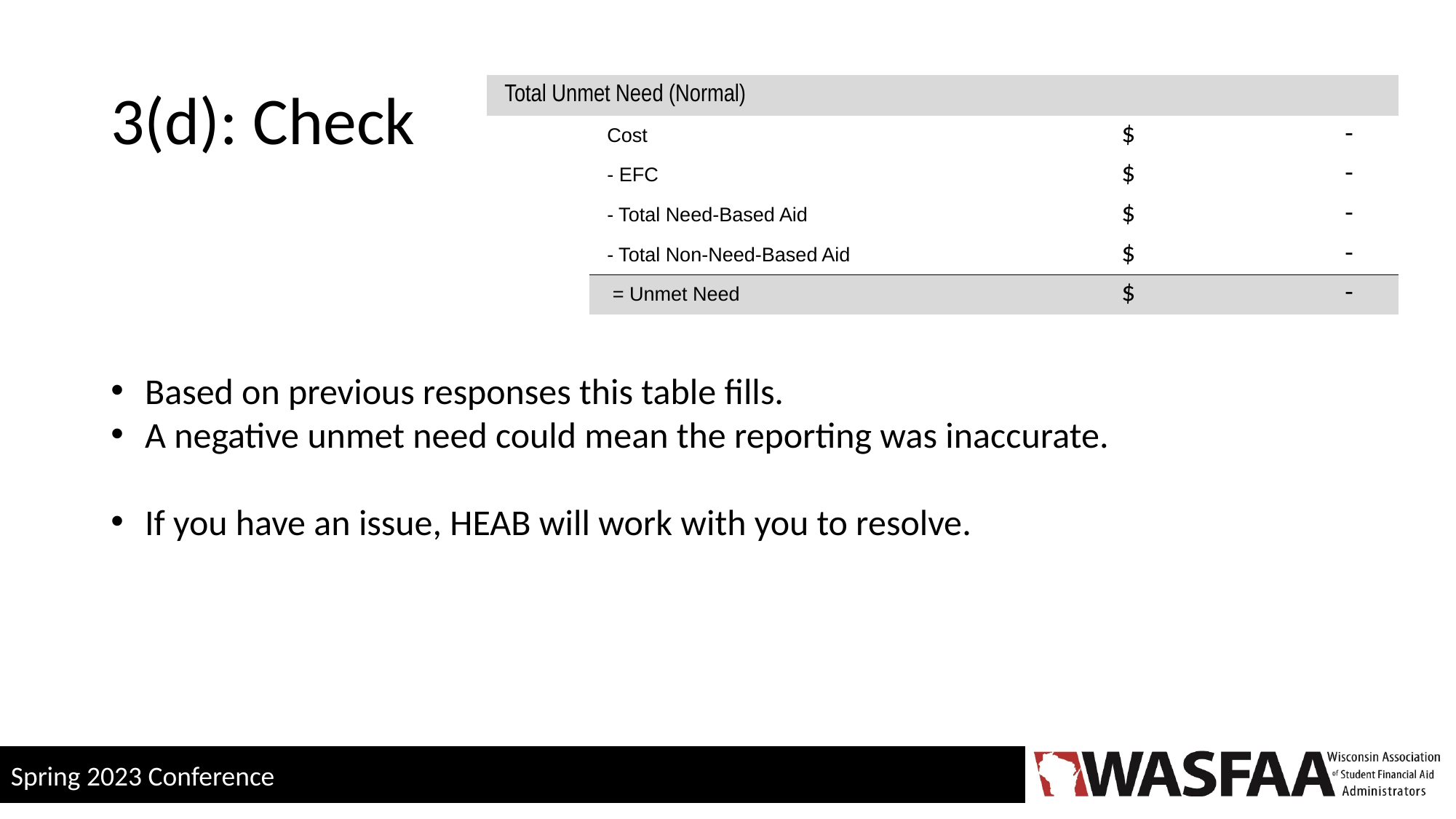

# 3(d): Check
| Total Unmet Need (Normal) |  |  |  |  |
| --- | --- | --- | --- | --- |
|  | Cost |  |  | $ - |
|  | - EFC |  |  | $ - |
|  | - Total Need-Based Aid |  |  | $ - |
|  | - Total Non-Need-Based Aid |  |  | $ - |
|  | = Unmet Need |  |  | $ - |
Based on previous responses this table fills.
A negative unmet need could mean the reporting was inaccurate.

If you have an issue, HEAB will work with you to resolve.